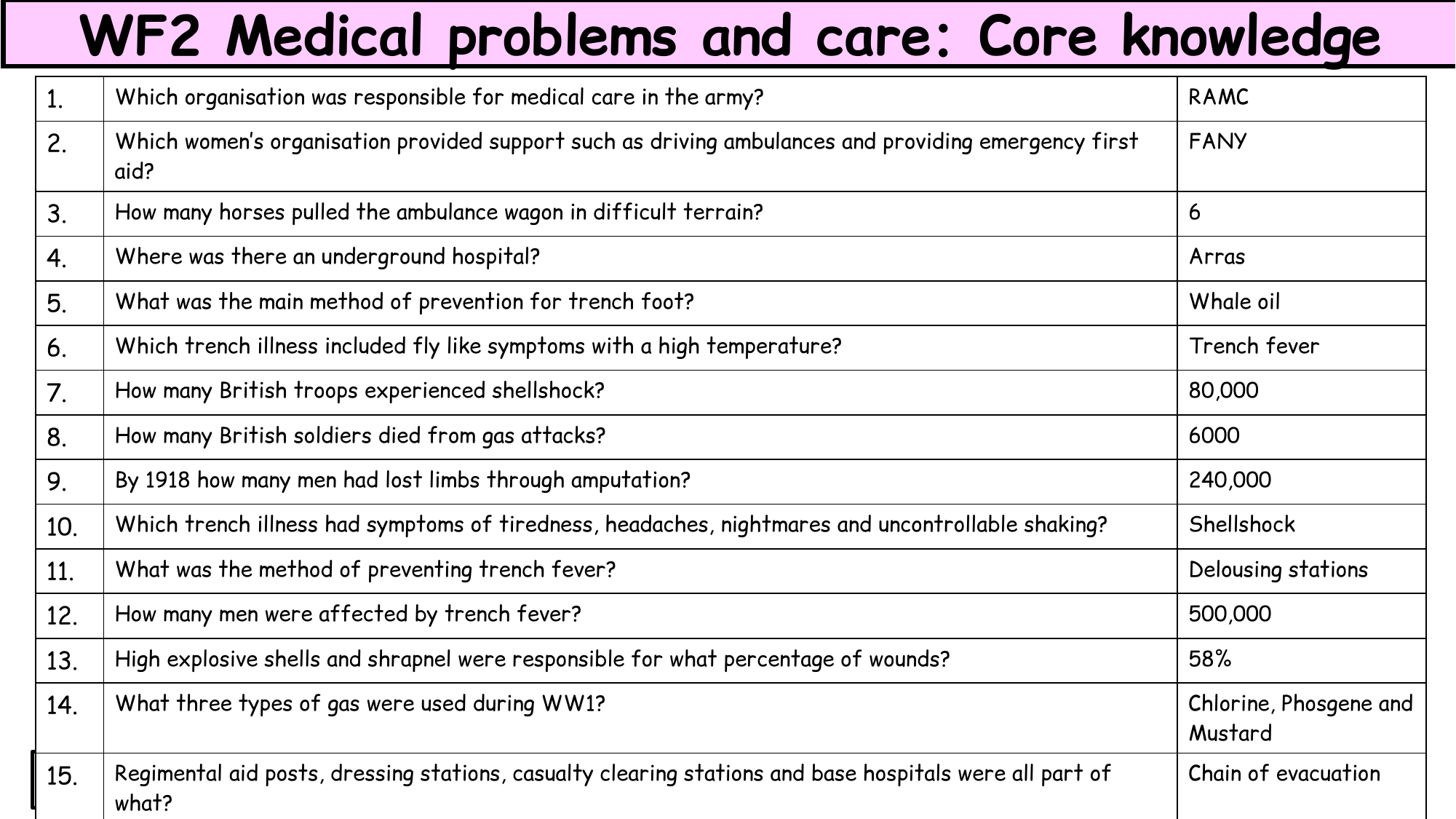

WF2 Medical problems and care: Core knowledge
| 1. | Which organisation was responsible for medical care in the army? | RAMC |
| --- | --- | --- |
| 2. | Which women’s organisation provided support such as driving ambulances and providing emergency first aid? | FANY |
| 3. | How many horses pulled the ambulance wagon in difficult terrain? | 6 |
| 4. | Where was there an underground hospital? | Arras |
| 5. | What was the main method of prevention for trench foot? | Whale oil |
| 6. | Which trench illness included fly like symptoms with a high temperature? | Trench fever |
| 7. | How many British troops experienced shellshock? | 80,000 |
| 8. | How many British soldiers died from gas attacks? | 6000 |
| 9. | By 1918 how many men had lost limbs through amputation? | 240,000 |
| 10. | Which trench illness had symptoms of tiredness, headaches, nightmares and uncontrollable shaking? | Shellshock |
| 11. | What was the method of preventing trench fever? | Delousing stations |
| 12. | How many men were affected by trench fever? | 500,000 |
| 13. | High explosive shells and shrapnel were responsible for what percentage of wounds? | 58% |
| 14. | What three types of gas were used during WW1? | Chlorine, Phosgene and Mustard |
| 15. | Regimental aid posts, dressing stations, casualty clearing stations and base hospitals were all part of what? | Chain of evacuation |
Use the information sheet to revise core knowledge.